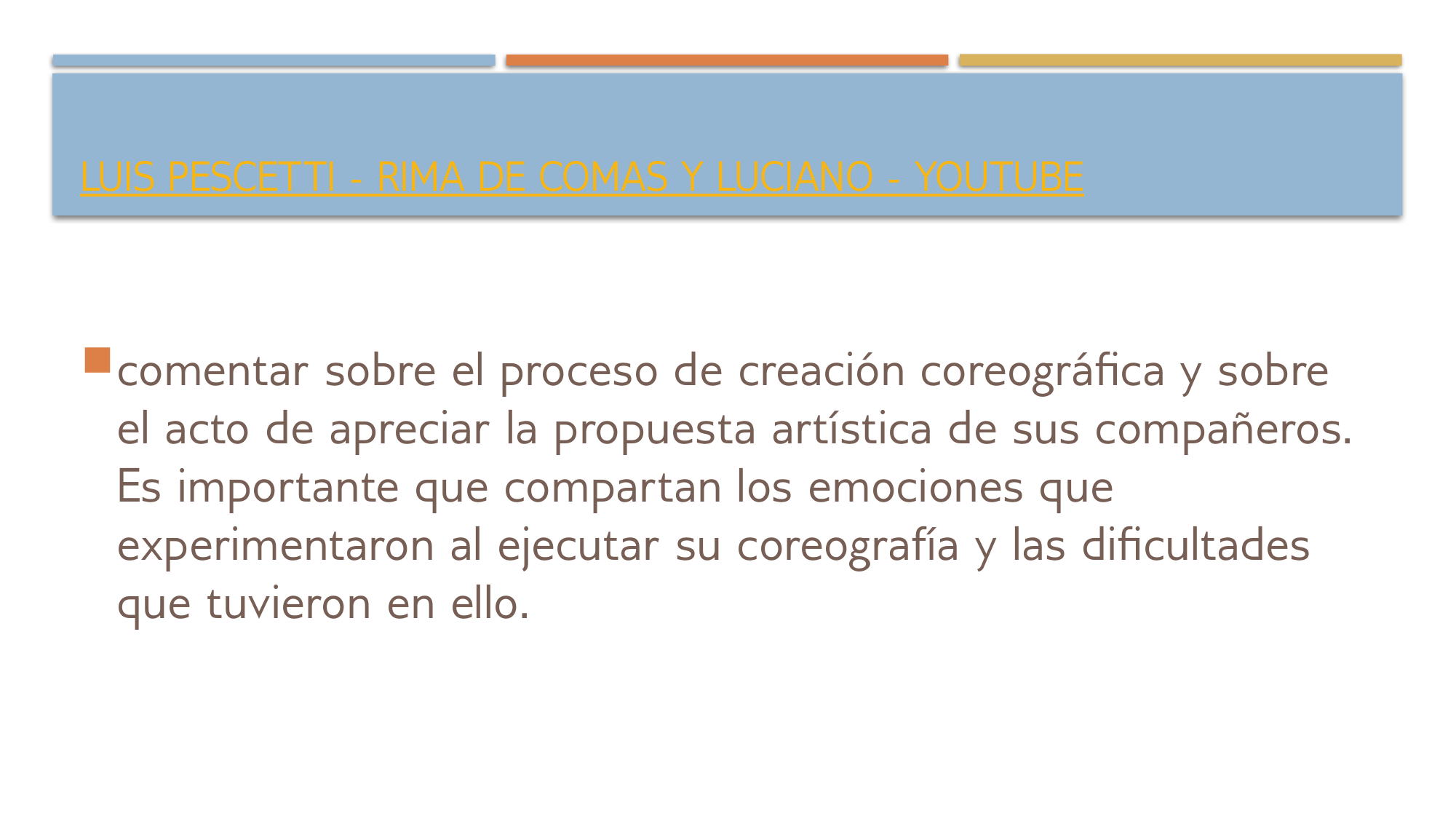

# Luis Pescetti - Rima de Comas y Luciano - YouTube
comentar sobre el proceso de creación coreográfica y sobre el acto de apreciar la propuesta artística de sus compañeros. Es importante que compartan los emociones que experimentaron al ejecutar su coreografía y las dificultades que tuvieron en ello.